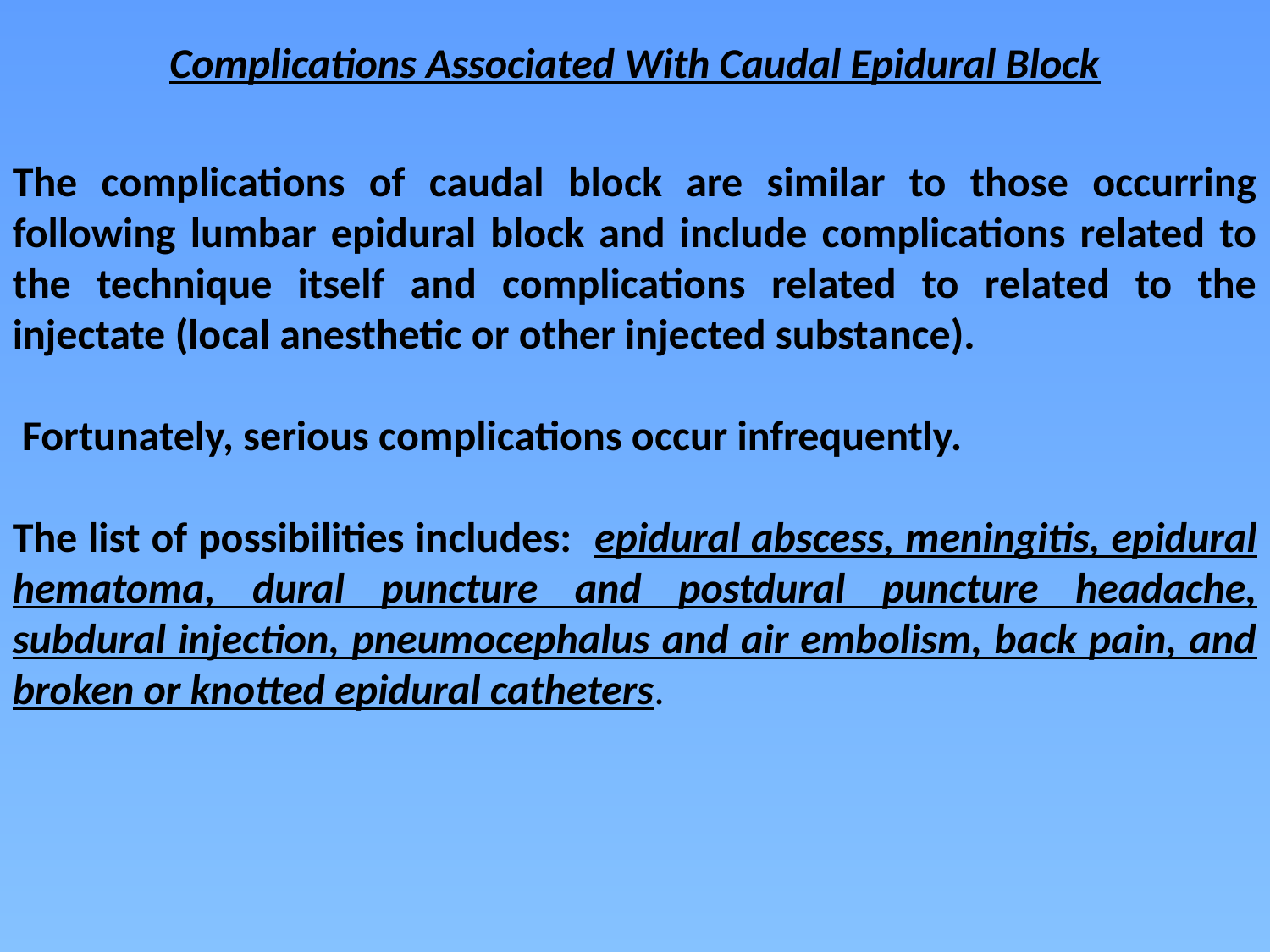

Complications Associated With Caudal Epidural Block

The complications of caudal block are similar to those occurring following lumbar epidural block and include complications related to the technique itself and complications related to related to the injectate (local anesthetic or other injected substance).

 Fortunately, serious complications occur infrequently.

The list of possibilities includes:  epidural abscess, meningitis, epidural hematoma, dural puncture and postdural puncture headache, subdural injection, pneumocephalus and air embolism, back pain, and broken or knotted epidural catheters.